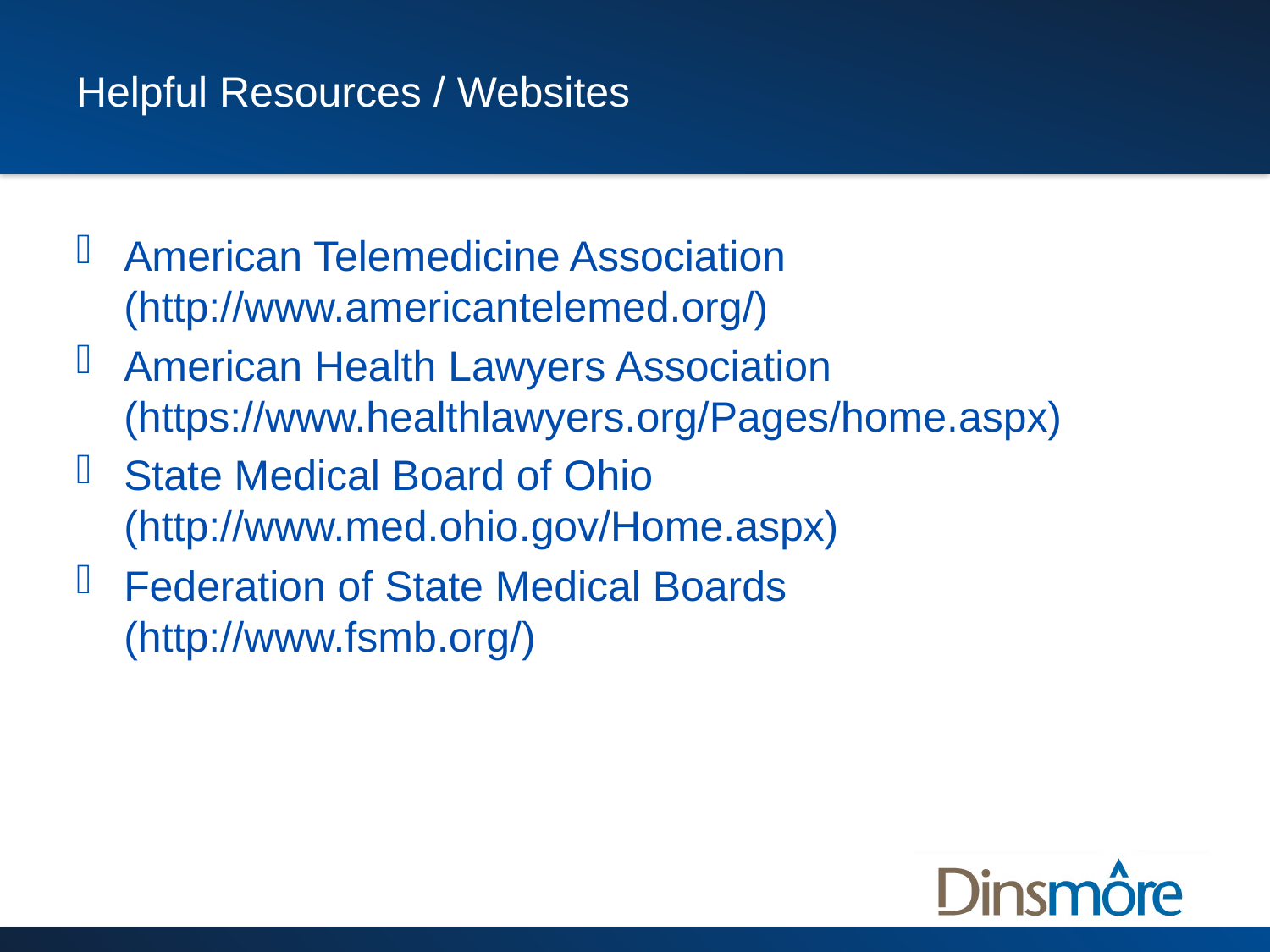

# Helpful Resources / Websites
American Telemedicine Association (http://www.americantelemed.org/)
American Health Lawyers Association (https://www.healthlawyers.org/Pages/home.aspx)
State Medical Board of Ohio (http://www.med.ohio.gov/Home.aspx)
Federation of State Medical Boards (http://www.fsmb.org/)